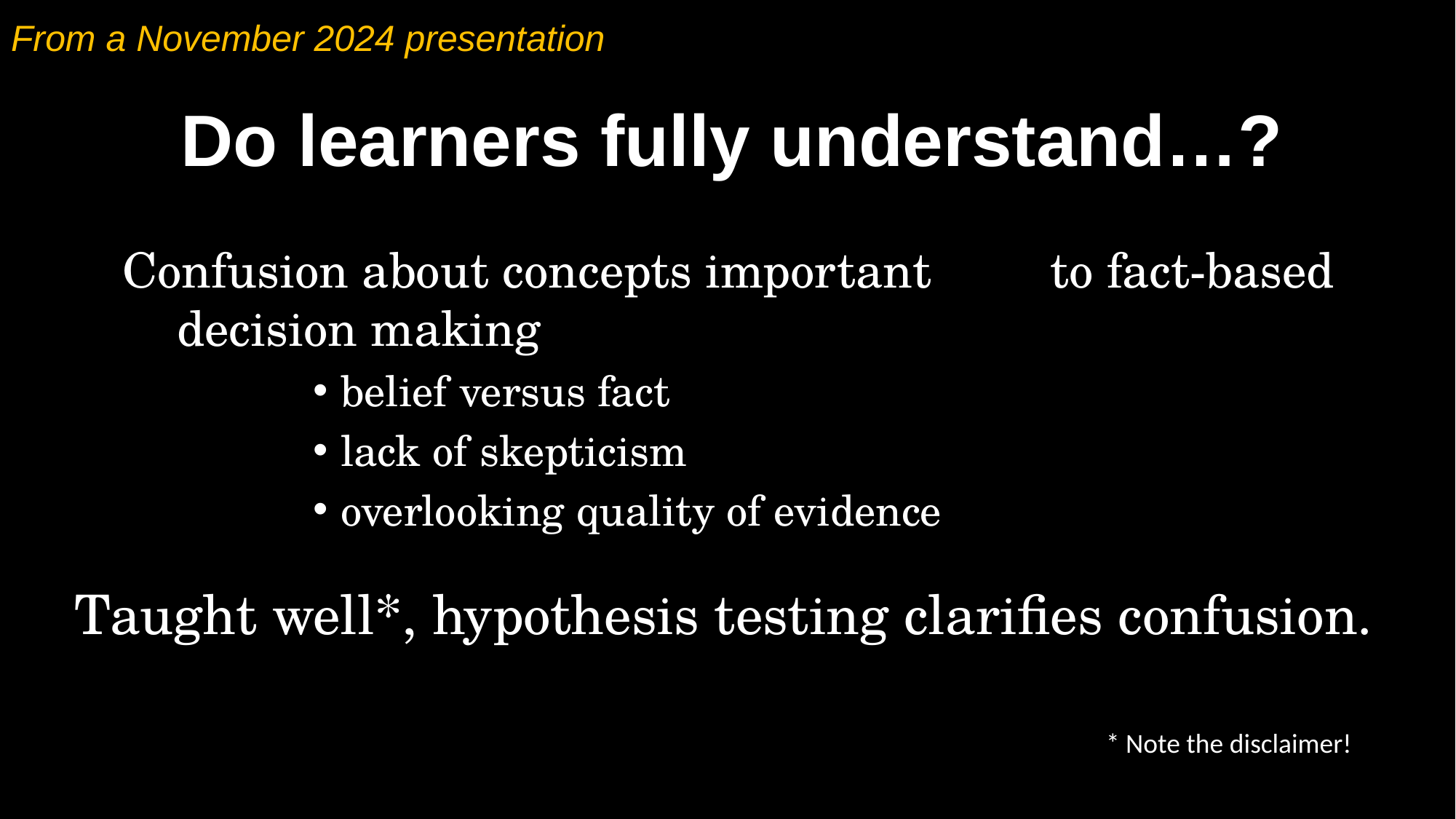

From a November 2024 presentation
# Do learners fully understand…?
Confusion about concepts important 	to fact-based decision making
belief versus fact
lack of skepticism
overlooking quality of evidence
Taught well*, hypothesis testing clarifies confusion.

* Note the disclaimer!